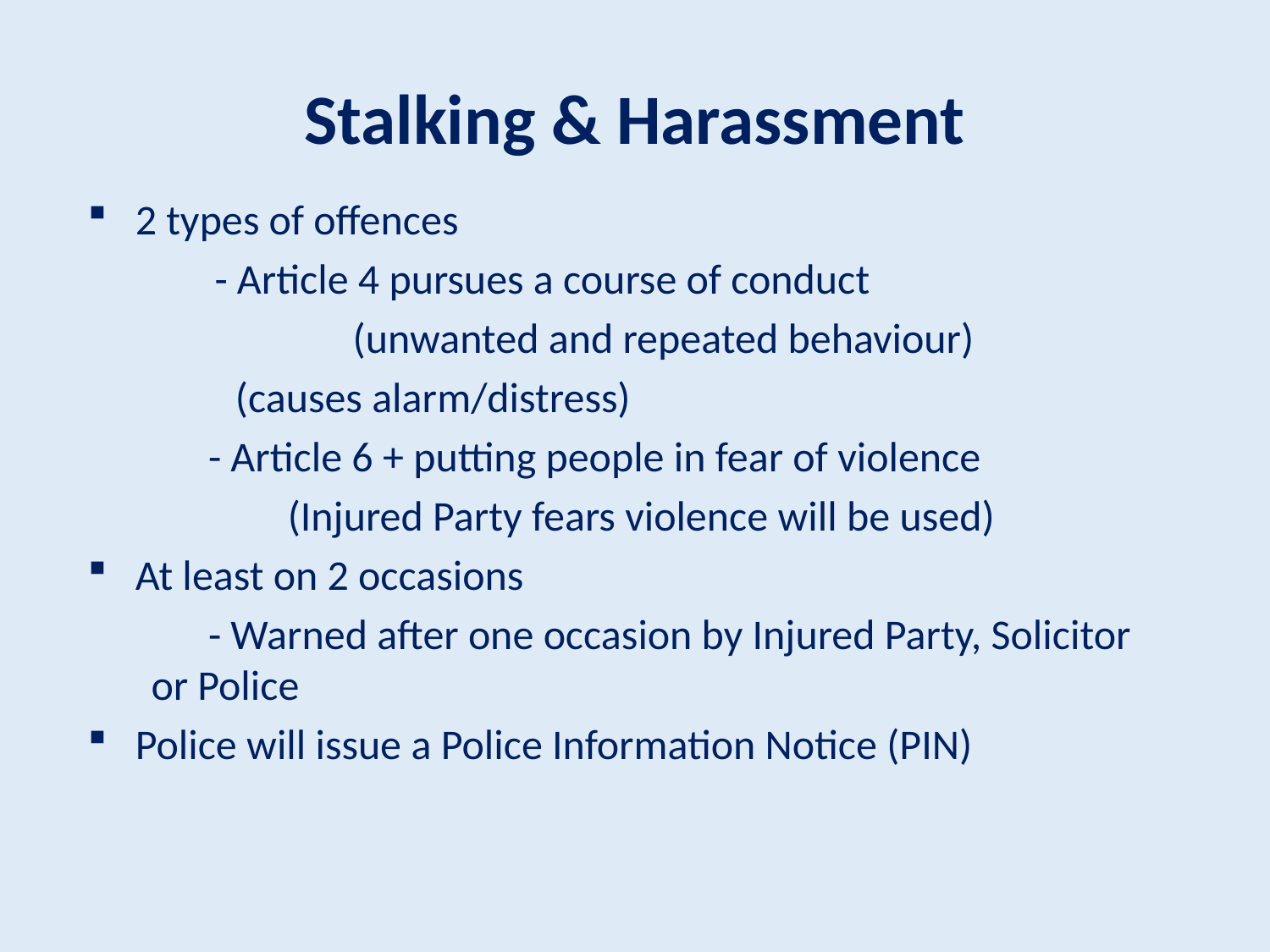

# Stalking & Harassment
2 types of offences
	- Article 4 pursues a course of conduct
	  (unwanted and repeated behaviour)
   (causes alarm/distress)
      - Article 6 + putting people in fear of violence
      	 (Injured Party fears violence will be used)
At least on 2 occasions
      - Warned after one occasion by Injured Party, Solicitor  	 or Police
Police will issue a Police Information Notice (PIN)